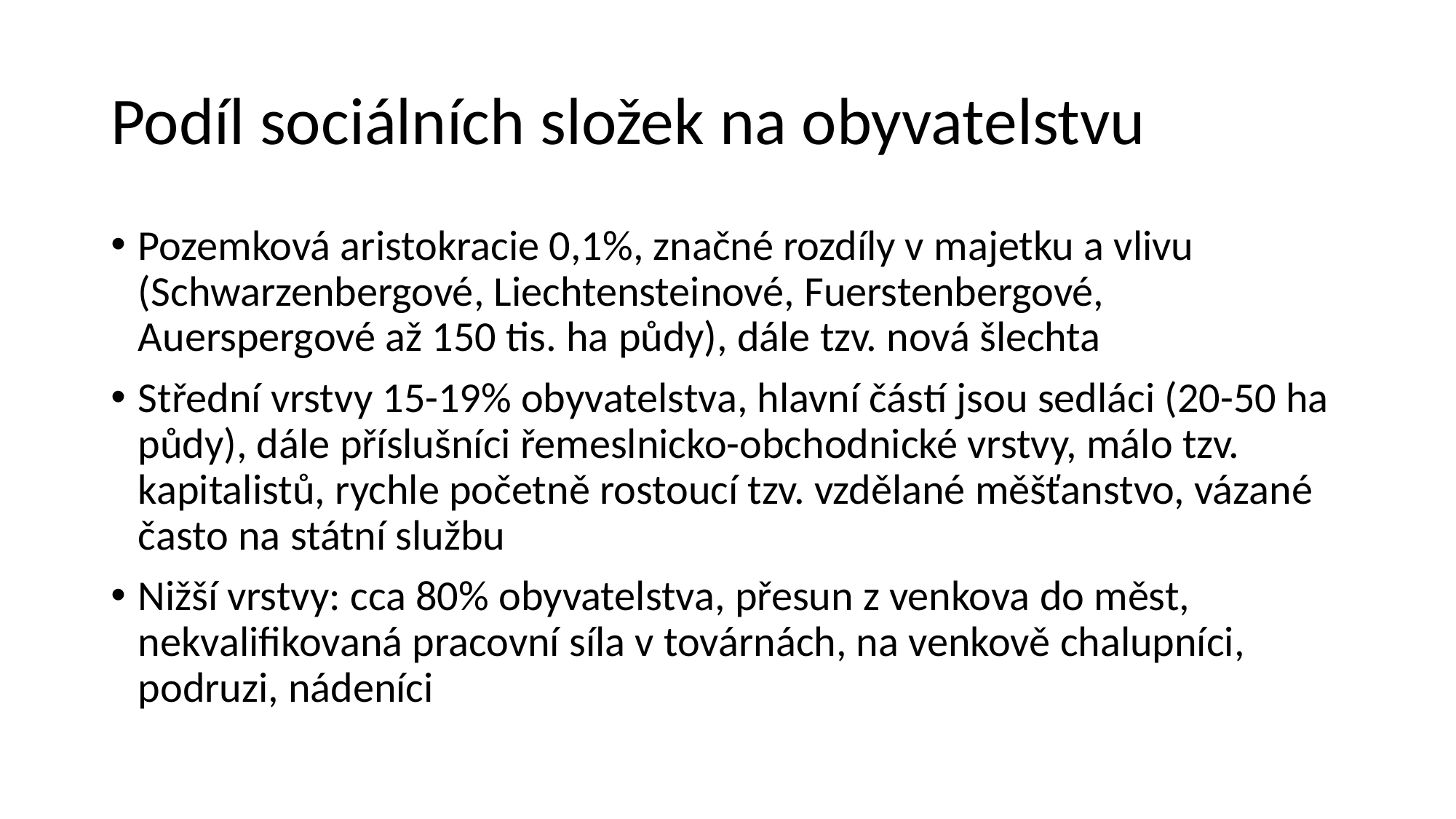

# Podíl sociálních složek na obyvatelstvu
Pozemková aristokracie 0,1%, značné rozdíly v majetku a vlivu (Schwarzenbergové, Liechtensteinové, Fuerstenbergové, Auerspergové až 150 tis. ha půdy), dále tzv. nová šlechta
Střední vrstvy 15-19% obyvatelstva, hlavní částí jsou sedláci (20-50 ha půdy), dále příslušníci řemeslnicko-obchodnické vrstvy, málo tzv. kapitalistů, rychle početně rostoucí tzv. vzdělané měšťanstvo, vázané často na státní službu
Nižší vrstvy: cca 80% obyvatelstva, přesun z venkova do měst, nekvalifikovaná pracovní síla v továrnách, na venkově chalupníci, podruzi, nádeníci